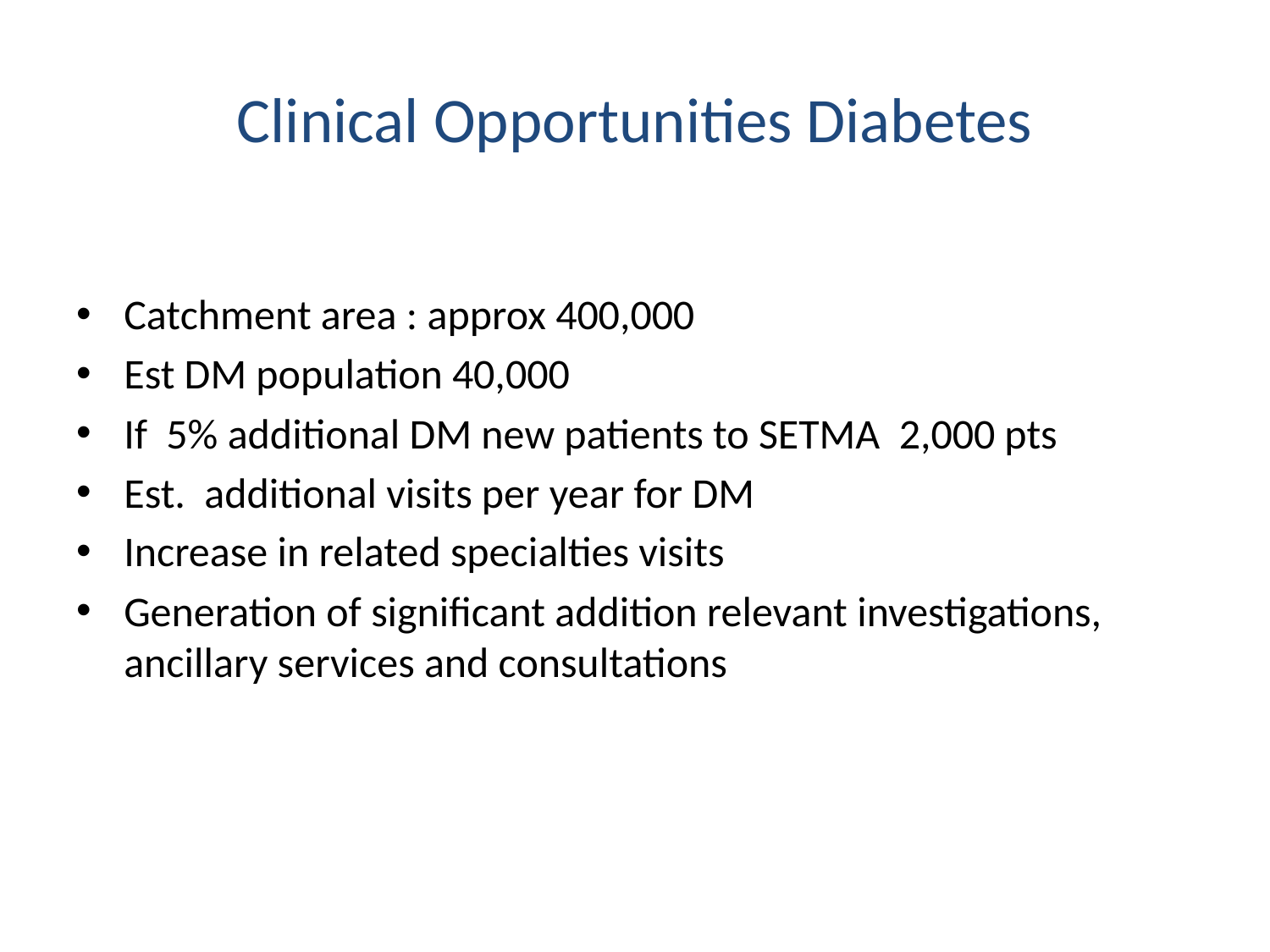

# Clinical Opportunities Diabetes

Catchment area : approx 400,000
Est DM population 40,000
If  5% additional DM new patients to SETMA  2,000 pts
Est.  additional visits per year for DM
Increase in related specialties visits
Generation of significant addition relevant investigations, ancillary services and consultations